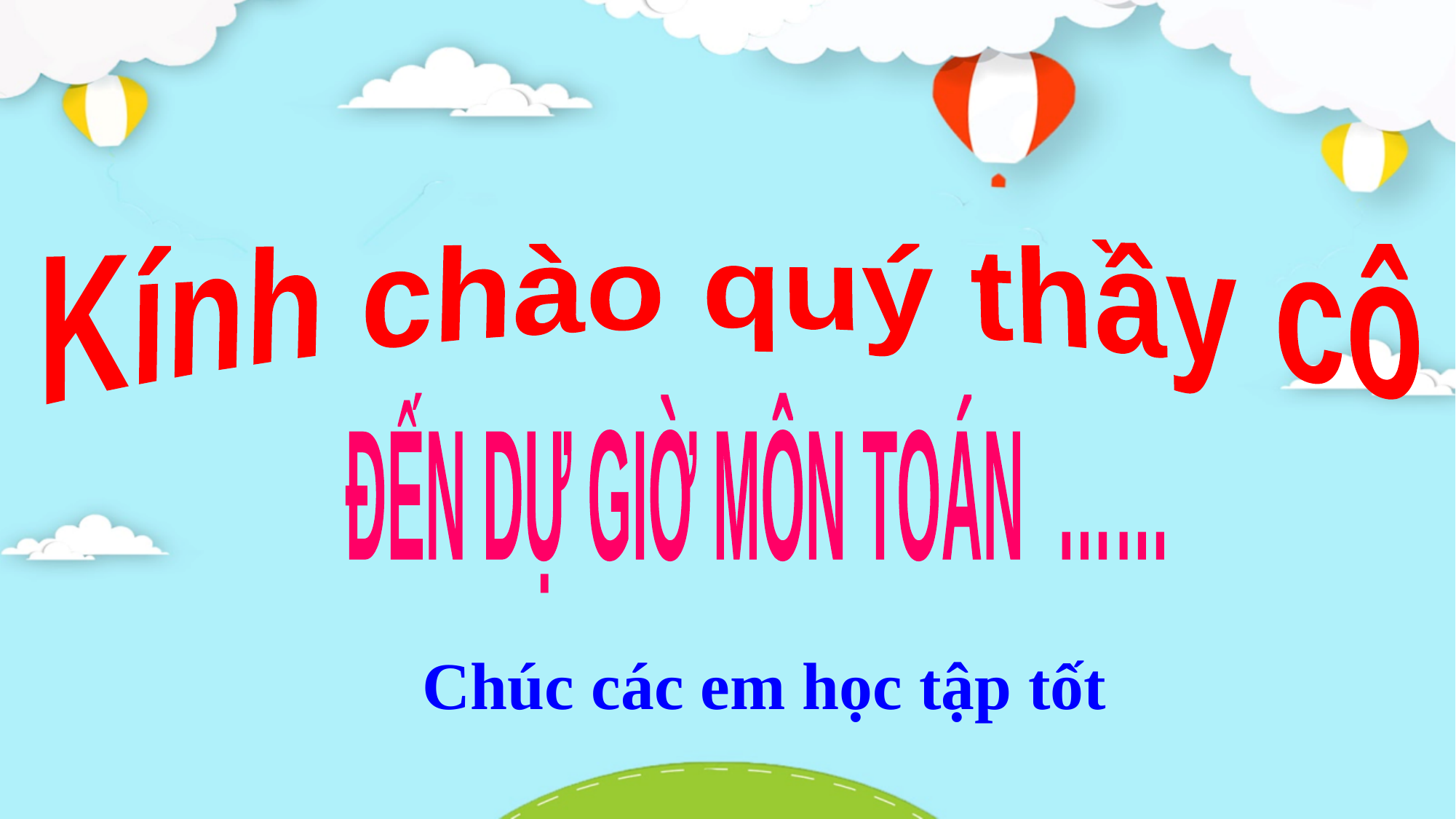

Kính chào quý thầy cô
ĐẾN DỰ GIỜ MÔN TOÁN  ……
Chúc các em học tập tốt